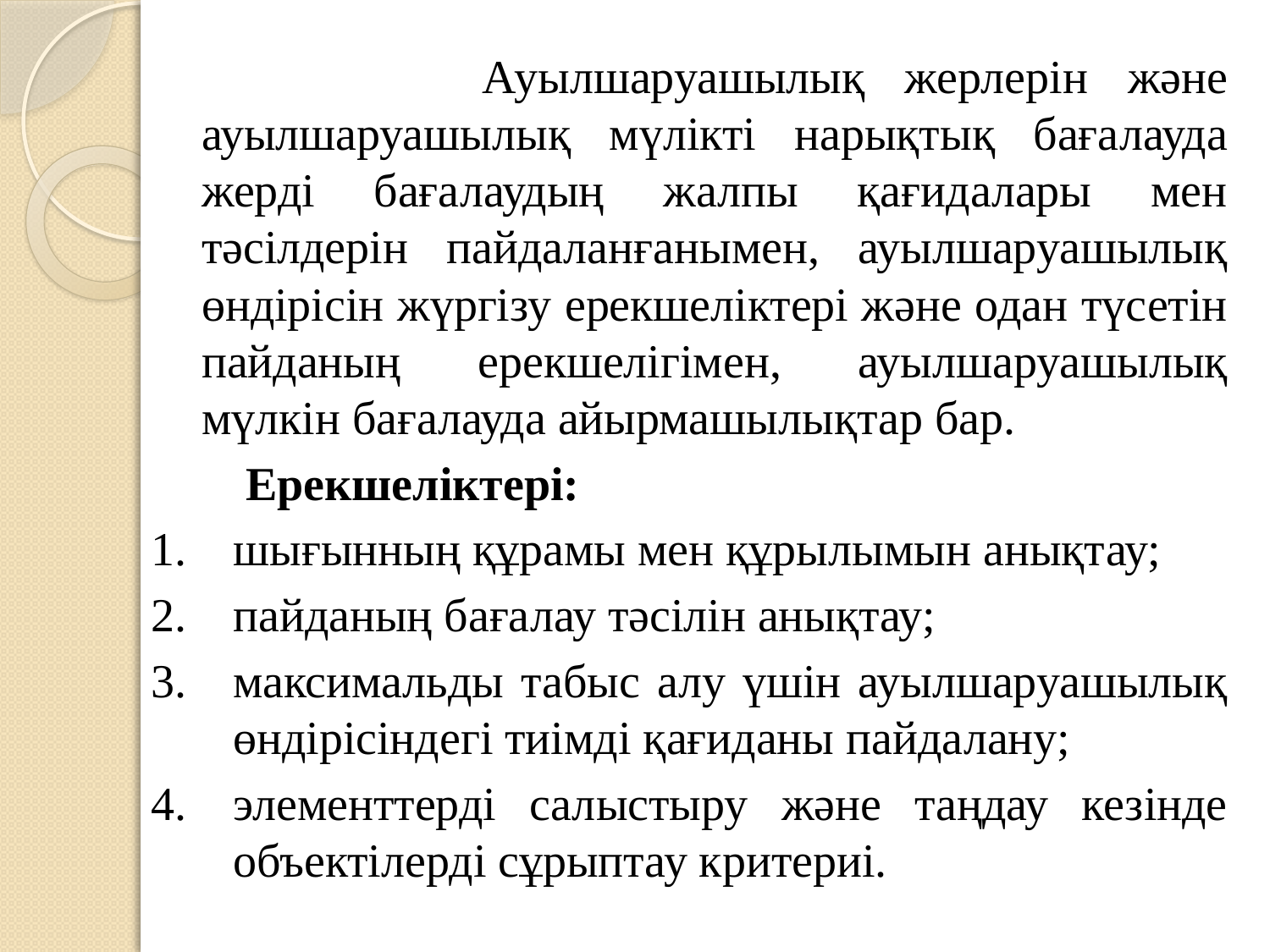

Ауылшаруашылық жерлерін және ауылшаруашылық мүлікті нарықтық бағалауда жерді бағалаудың жалпы қағидалары мен тәсілдерін пайдаланғанымен, ауылшаруашылық өндірісін жүргізу ерекшеліктері және одан түсетін пайданың ерекшелігімен, ауылшаруашылық мүлкін бағалауда айырмашылықтар бар.
       Ерекшеліктері:
шығынның құрамы мен құрылымын анықтау;
пайданың бағалау тәсілін анықтау;
максимальды табыс алу үшін ауылшаруашылық өндірісіндегі тиімді қағиданы пайдалану;
элементтерді салыстыру және таңдау кезінде объектілерді сұрыптау критериі.